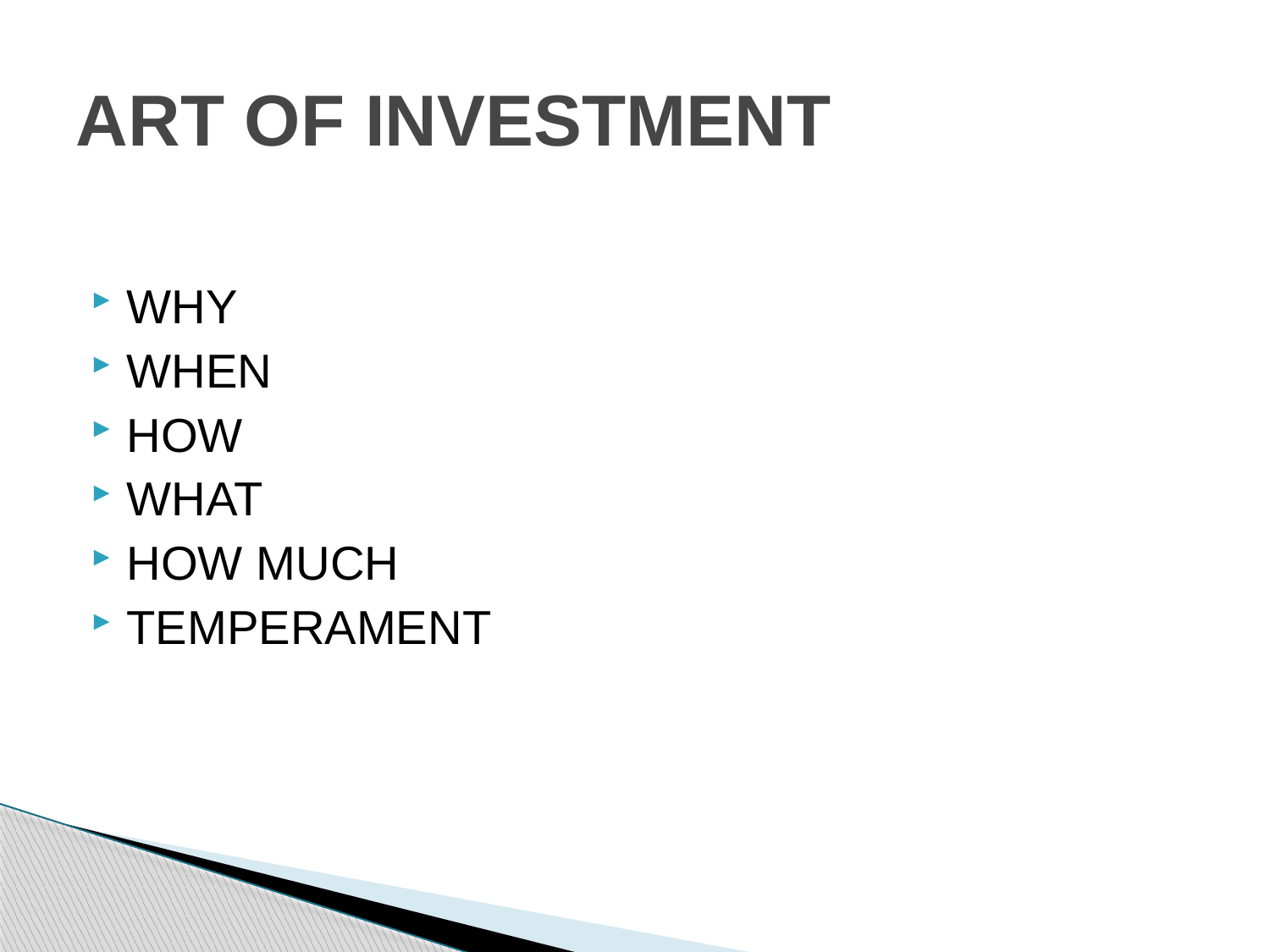

# ART OF INVESTMENT

WHY
WHEN
HOW
WHAT
HOW MUCH
TEMPERAMENT